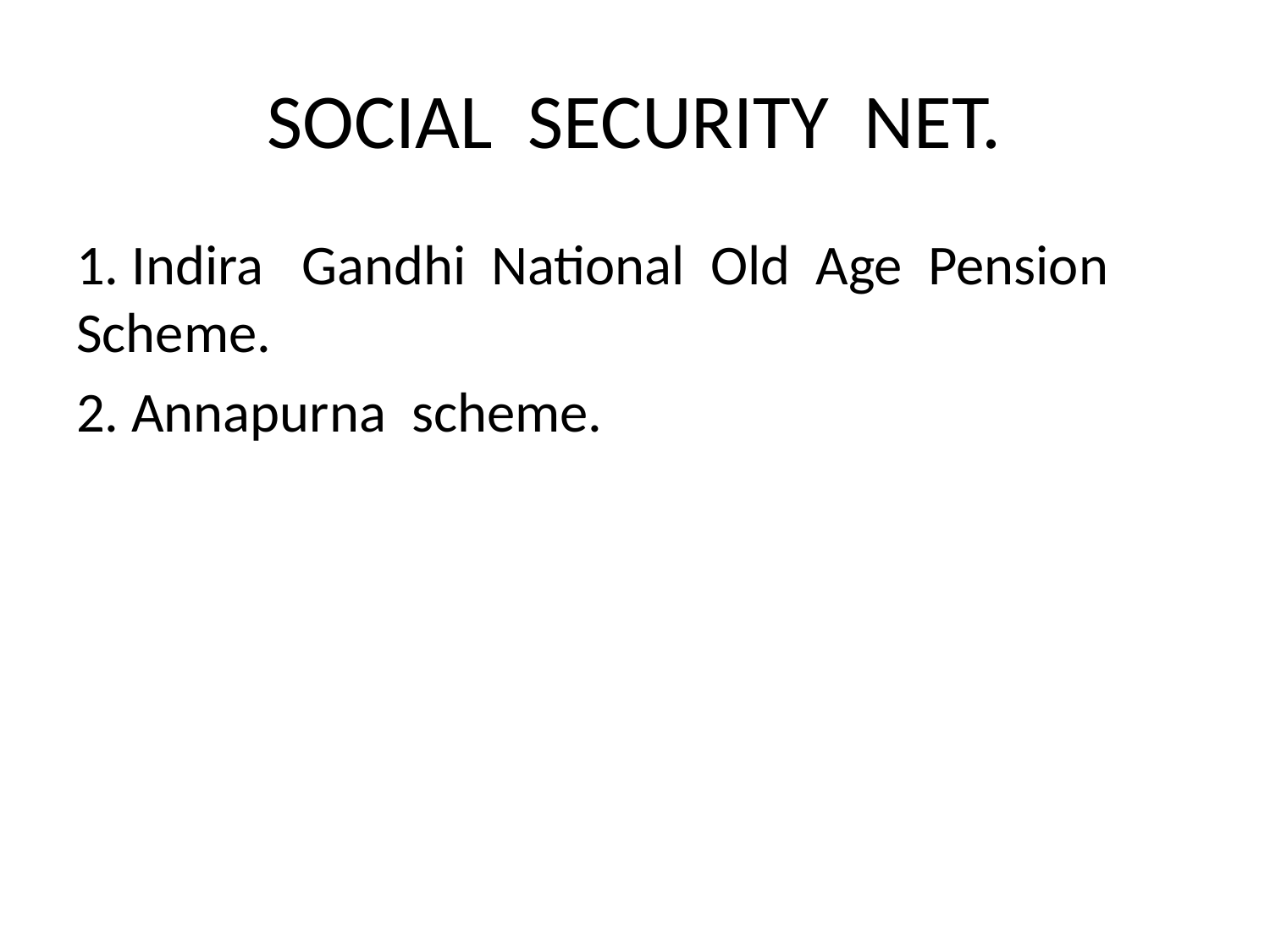

# SOCIAL  SECURITY  NET.
1. Indira   Gandhi  National  Old  Age  Pension  Scheme.
2. Annapurna  scheme.